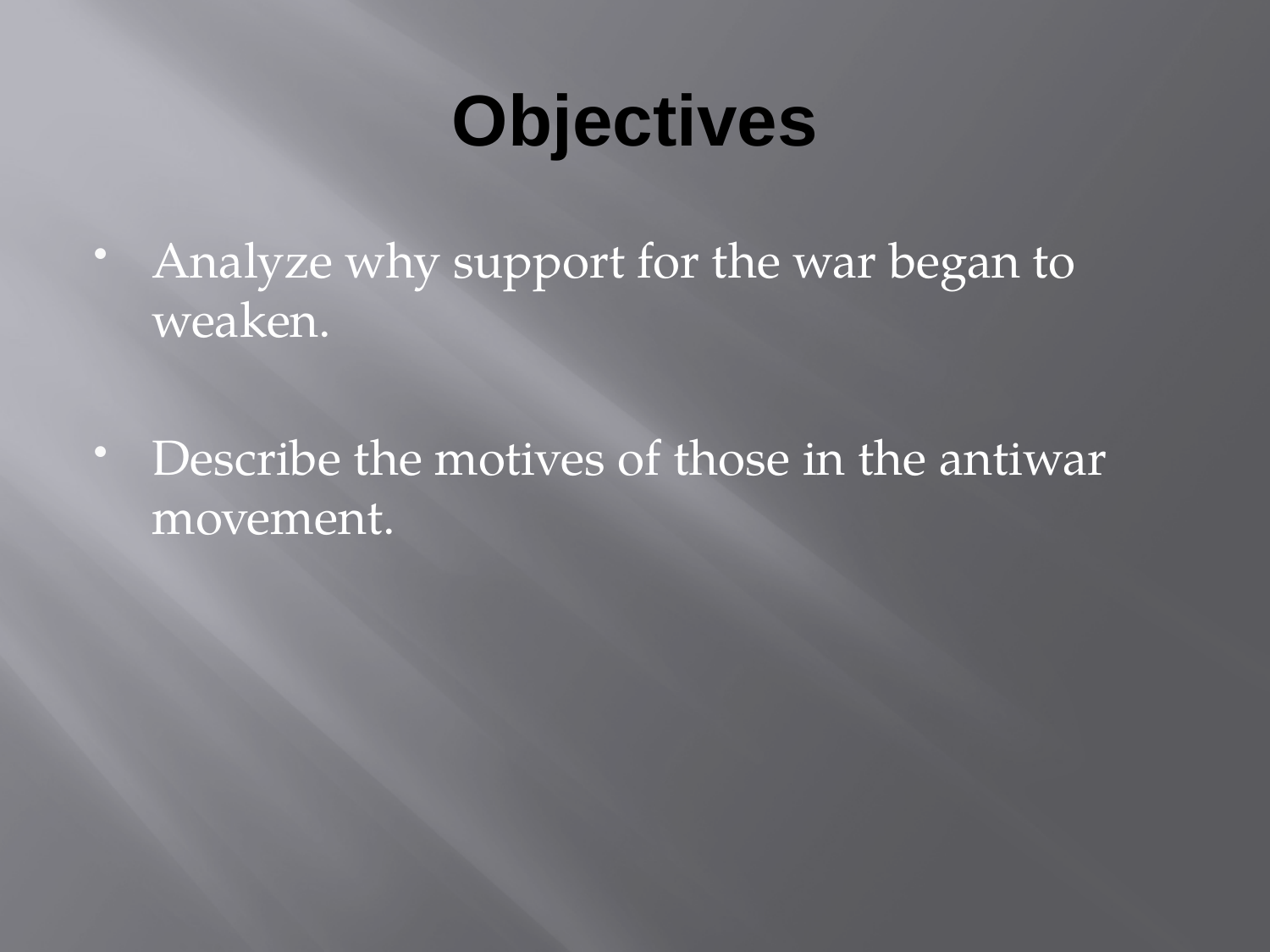

# Objectives
Analyze why support for the war began to weaken.

Describe the motives of those in the antiwar movement.